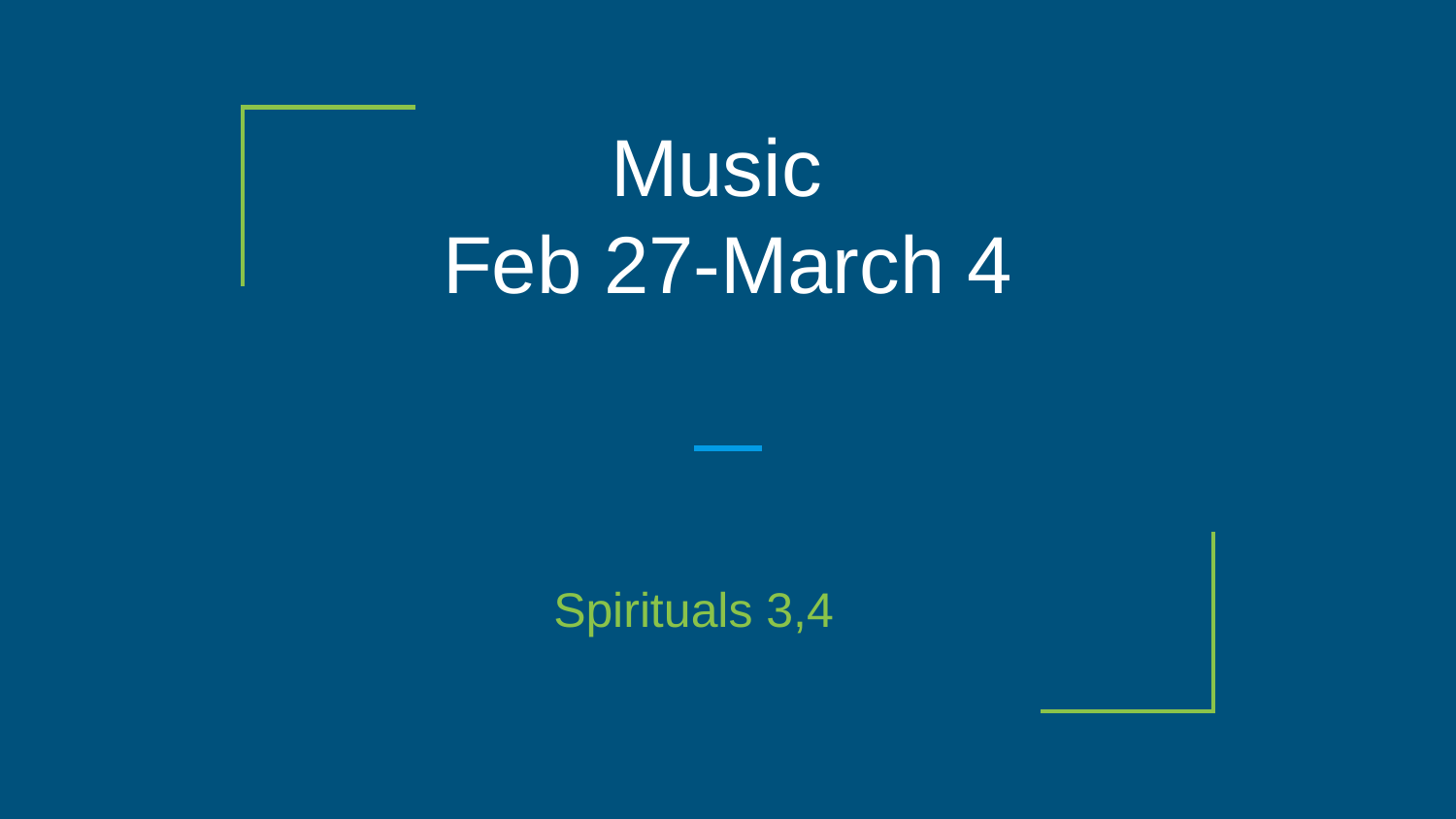

# Music
Feb 27-March 4

Spirituals 3,4